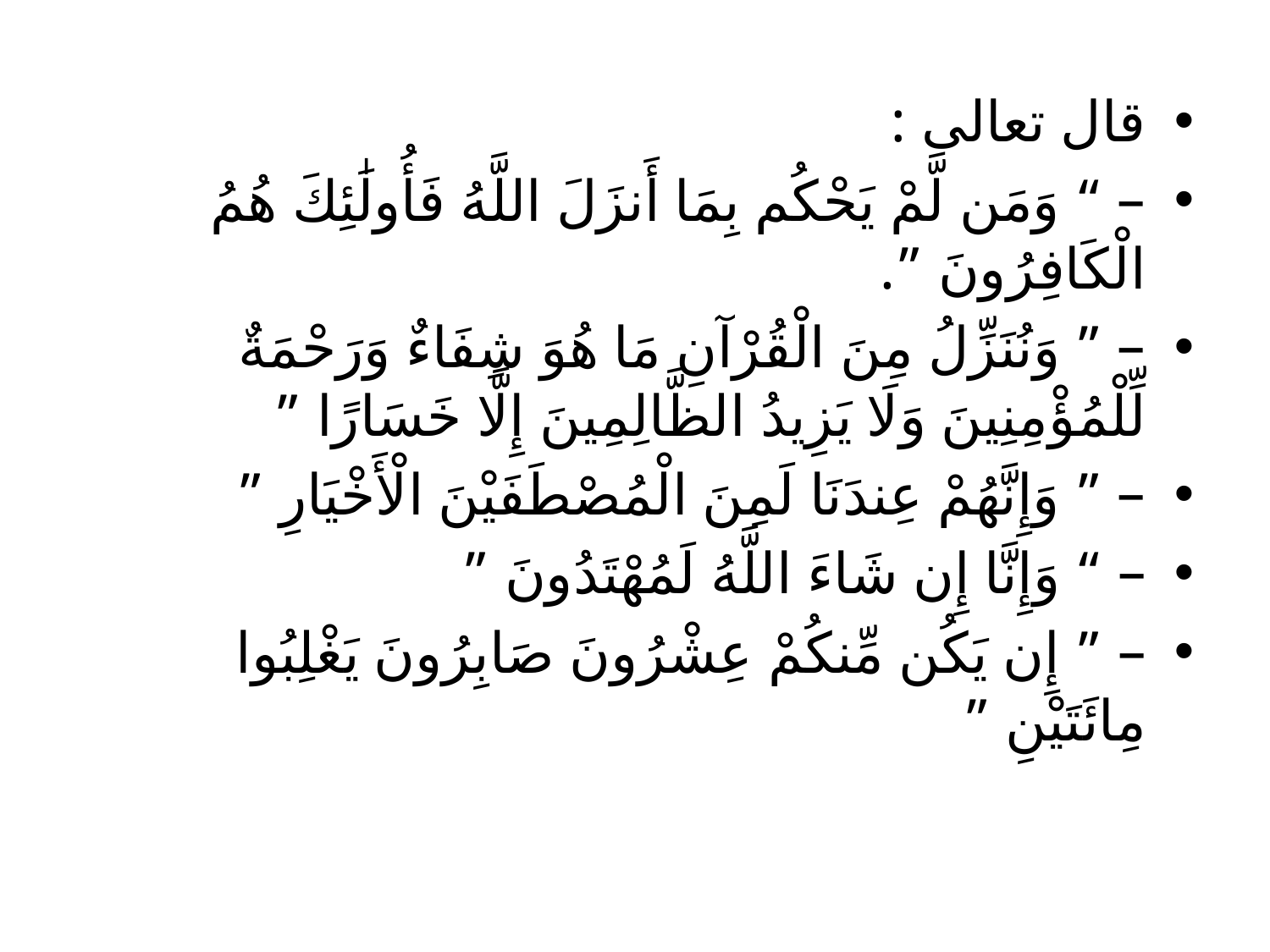

#
قال تعالى :
– “ وَمَن لَّمْ يَحْكُم بِمَا أَنزَلَ اللَّهُ فَأُولَٰئِكَ هُمُ الْكَافِرُونَ ”.
– ” وَنُنَزِّلُ مِنَ الْقُرْآنِ مَا هُوَ شِفَاءٌ وَرَحْمَةٌ لِّلْمُؤْمِنِينَ وَلَا يَزِيدُ الظَّالِمِينَ إِلَّا خَسَارًا ”
– ” وَإِنَّهُمْ عِندَنَا لَمِنَ الْمُصْطَفَيْنَ الْأَخْيَارِ ”
– “ وَإِنَّا إِن شَاءَ اللَّهُ لَمُهْتَدُونَ ”
– ” إِن يَكُن مِّنكُمْ عِشْرُونَ صَابِرُونَ يَغْلِبُوا مِائَتَيْنِ ”